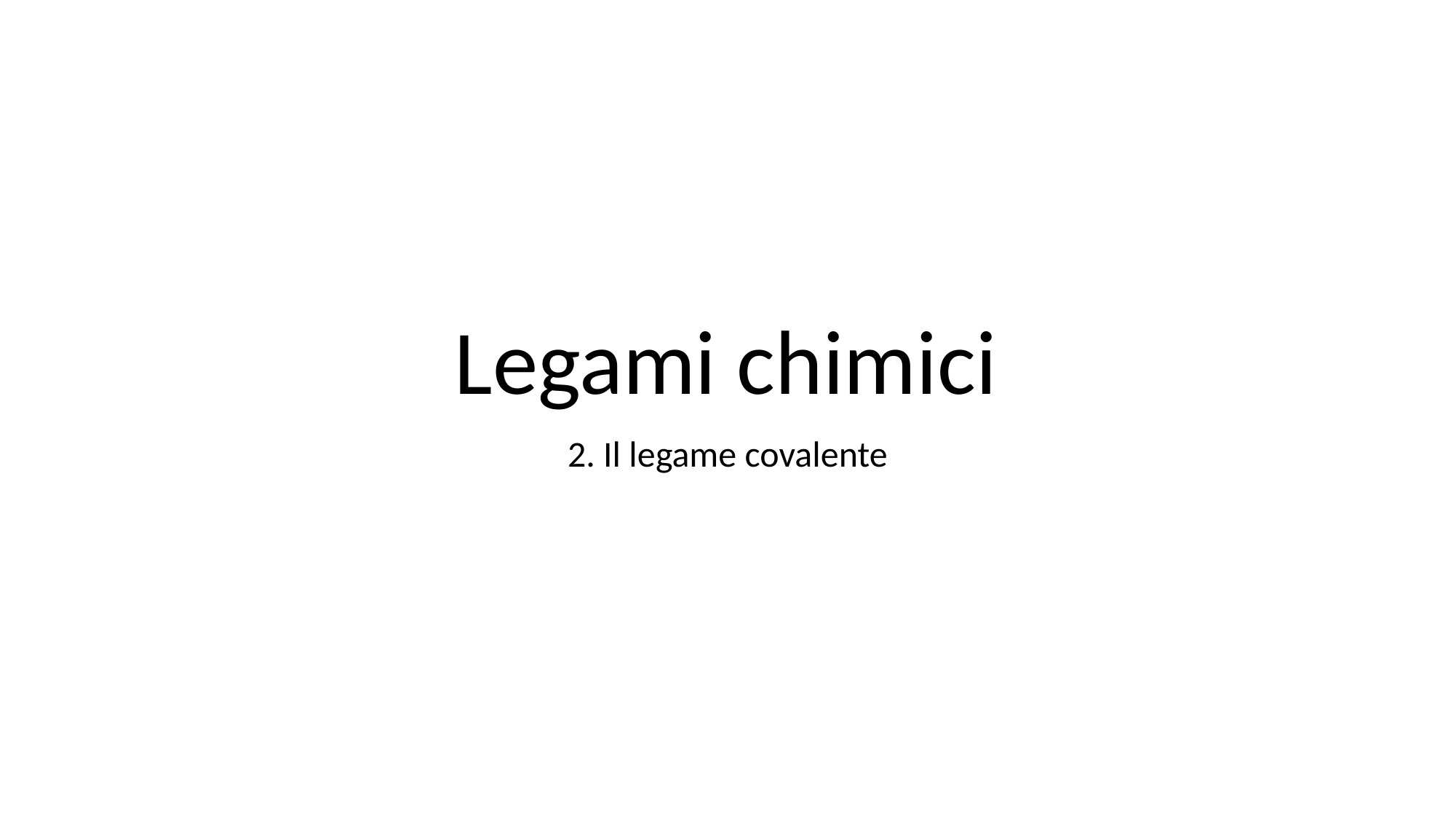

# Legami chimici
2. Il legame covalente